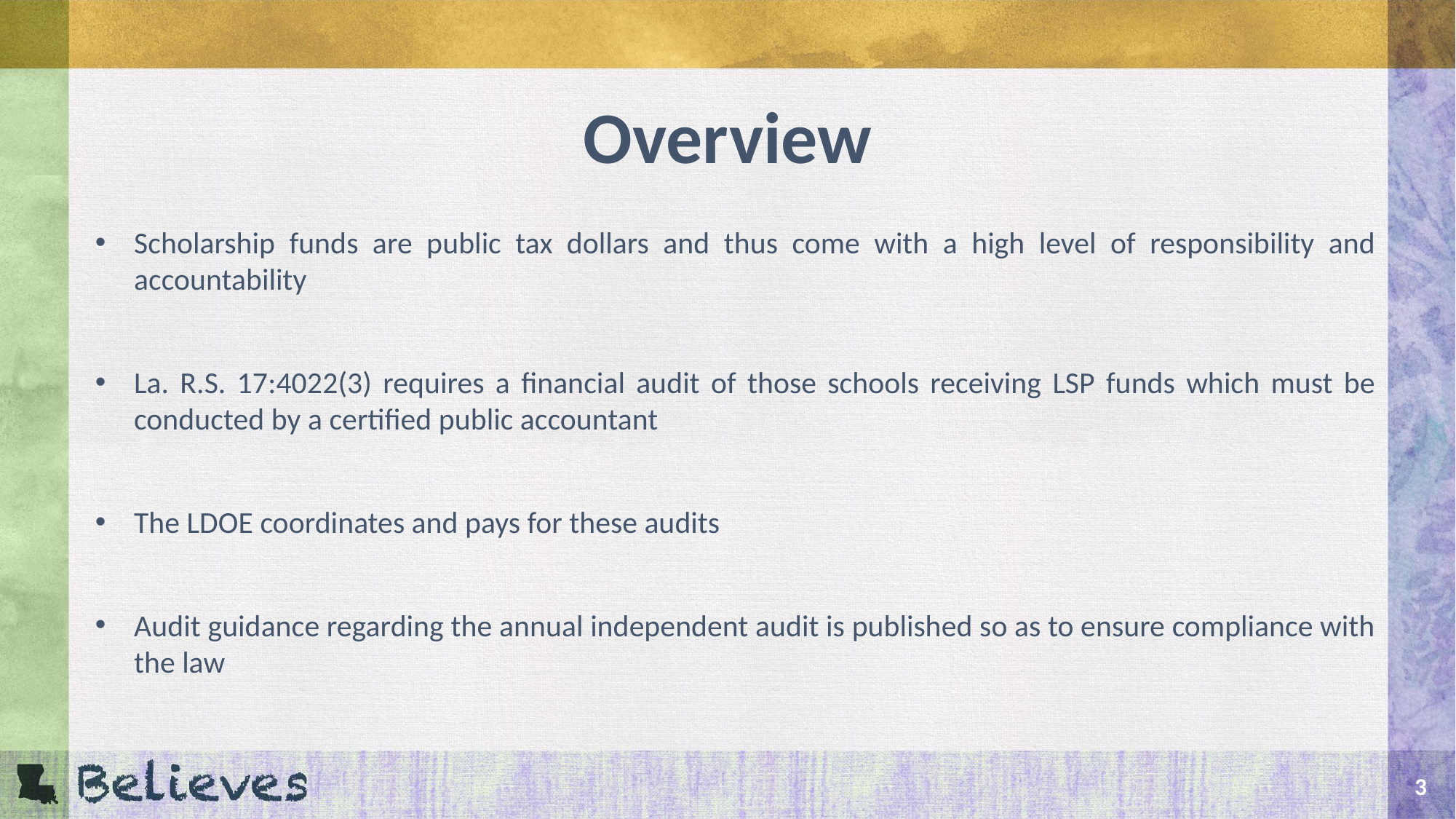

# Overview
Scholarship funds are public tax dollars and thus come with a high level of responsibility and accountability

La. R.S. 17:4022(3) requires a financial audit of those schools receiving LSP funds which must be conducted by a certified public accountant

The LDOE coordinates and pays for these audits

Audit guidance regarding the annual independent audit is published so as to ensure compliance with the law